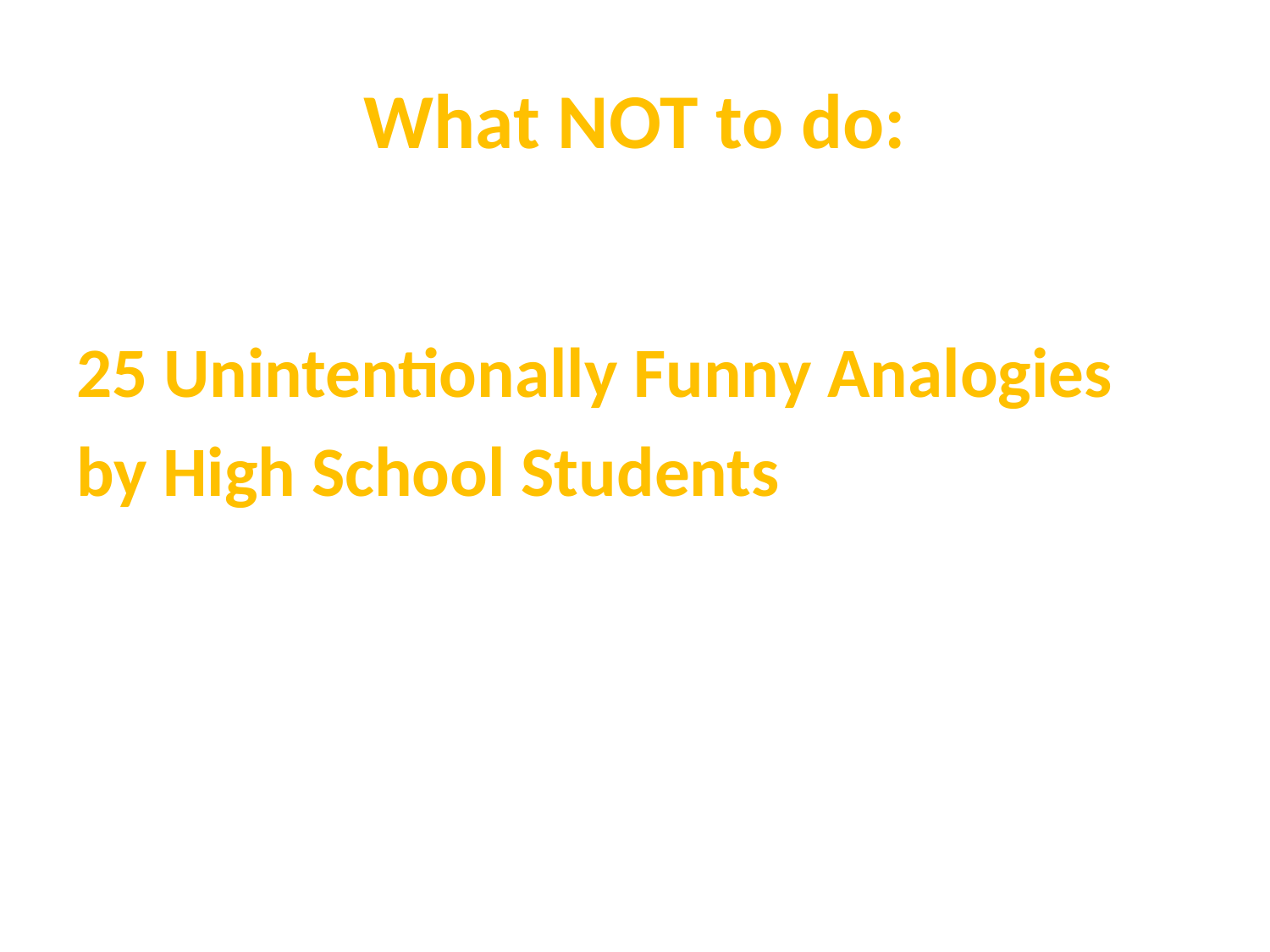

# What NOT to do:

25 Unintentionally Funny Analogies
by High School Students